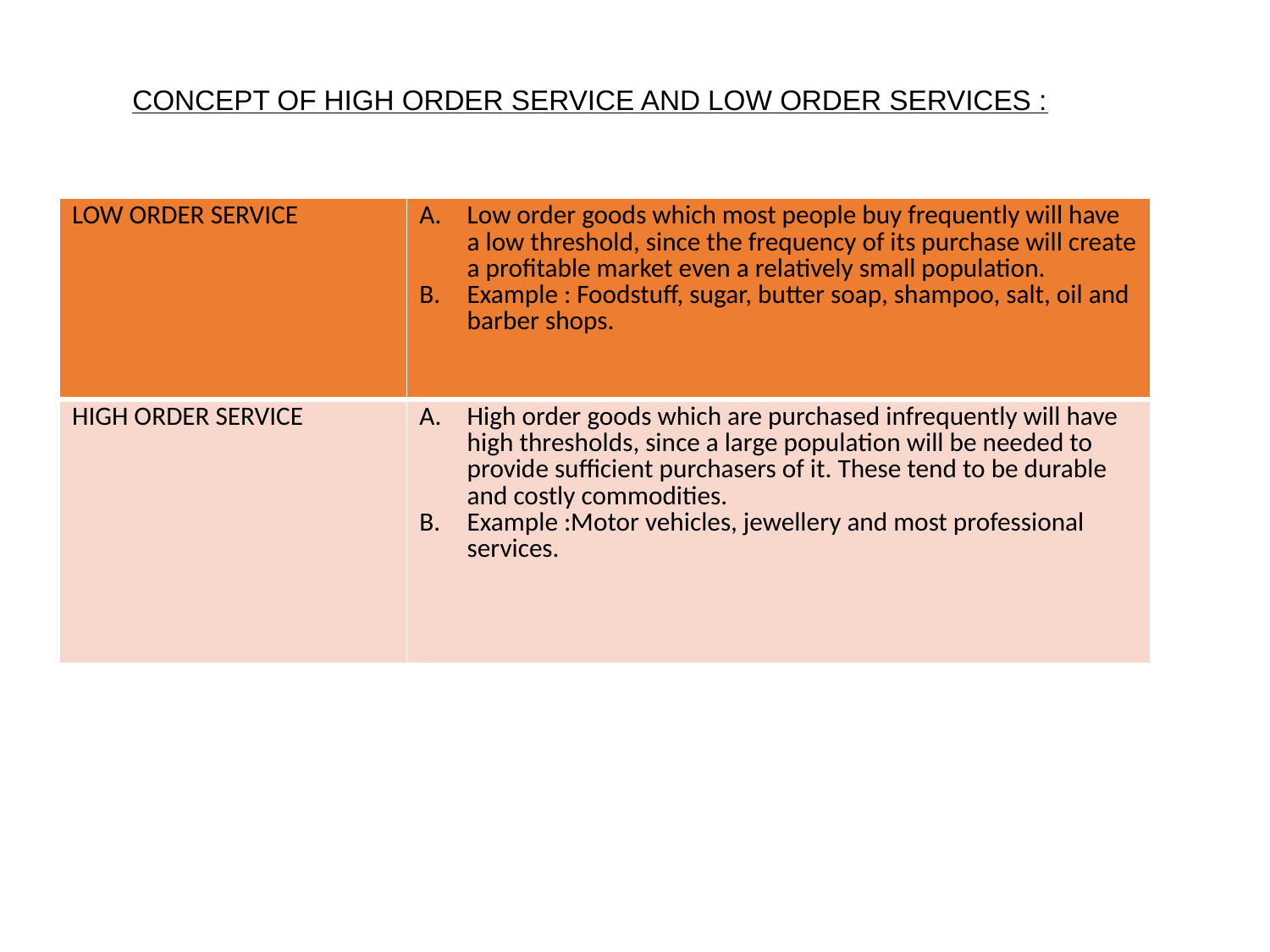

CONCEPT OF HIGH ORDER SERVICE AND LOW ORDER SERVICES :

#
| LOW ORDER SERVICE | Low order goods which most people buy frequently will have a low threshold, since the frequency of its purchase will create a profitable market even a relatively small population. Example : Foodstuff, sugar, butter soap, shampoo, salt, oil and barber shops. |
| --- | --- |
| HIGH ORDER SERVICE | High order goods which are purchased infrequently will have high thresholds, since a large population will be needed to provide sufficient purchasers of it. These tend to be durable and costly commodities. Example :Motor vehicles, jewellery and most professional services. |